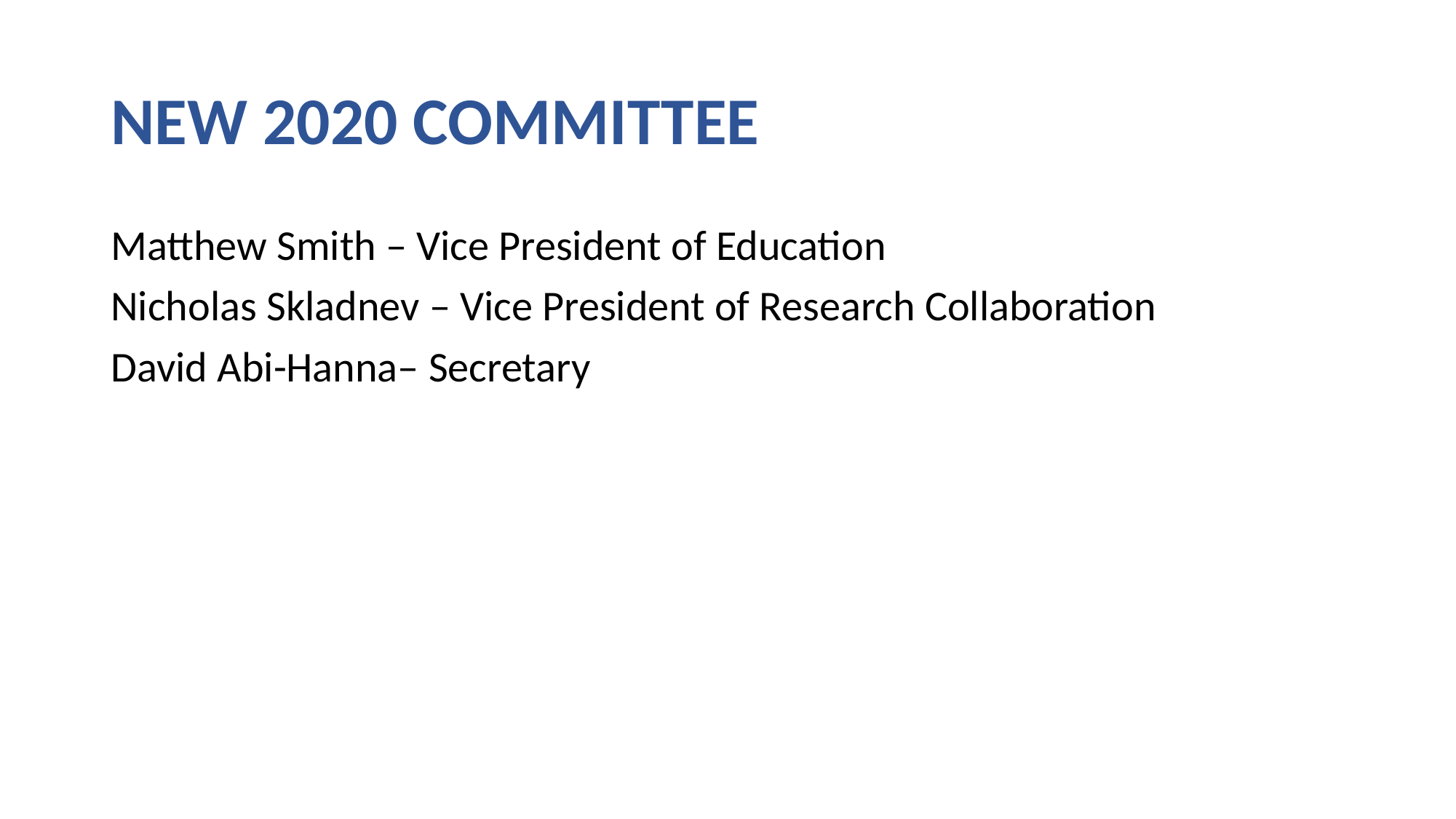

# NEW 2020 COMMITTEE
Matthew Smith – Vice President of Education
Nicholas Skladnev – Vice President of Research Collaboration
David Abi-Hanna– Secretary